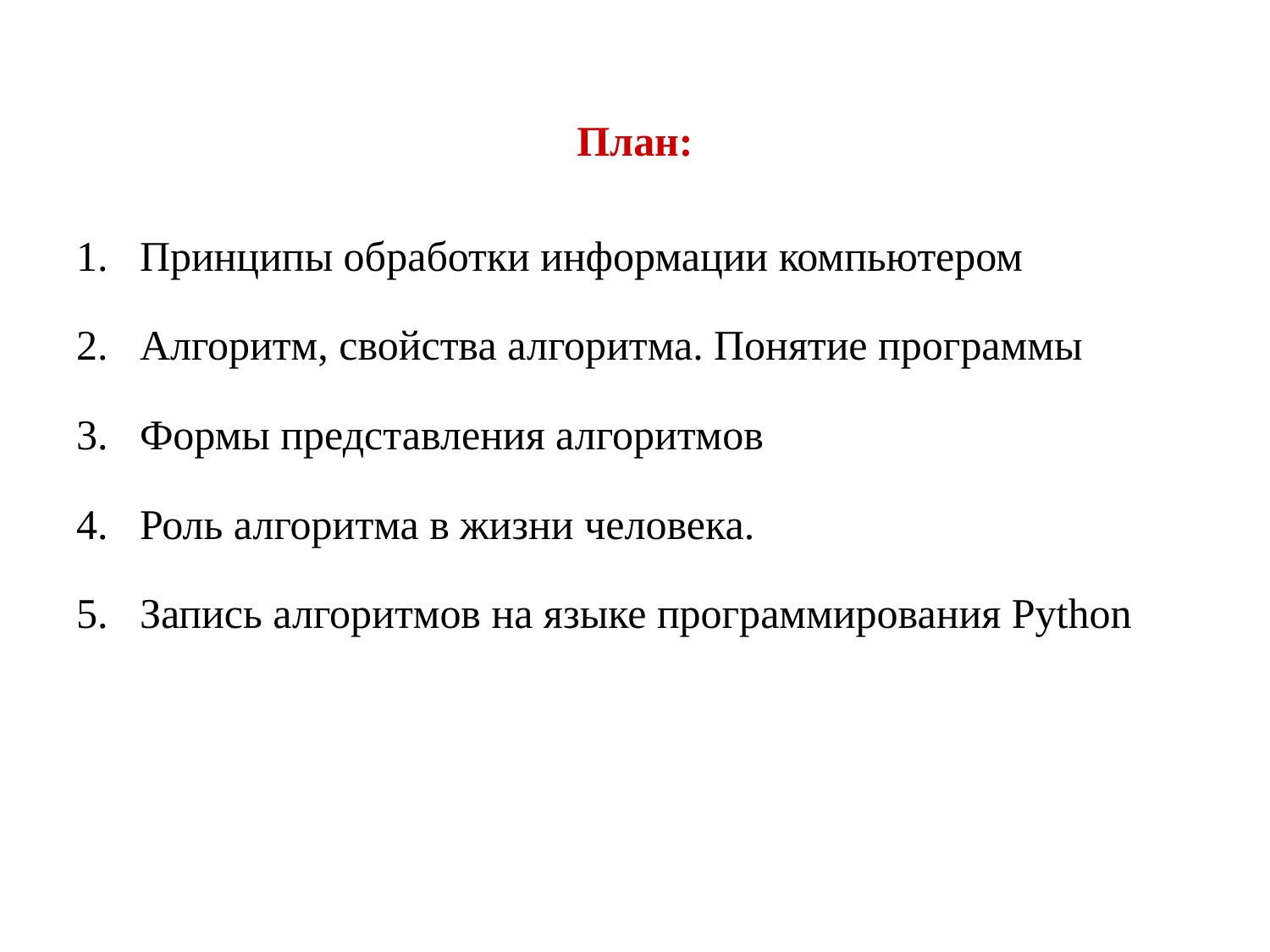

# План:
Принципы обработки информации компьютером
Алгоритм, свойства алгоритма. Понятие программы
Формы представления алгоритмов
Роль алгоритма в жизни человека.
Запись алгоритмов на языке программирования Python